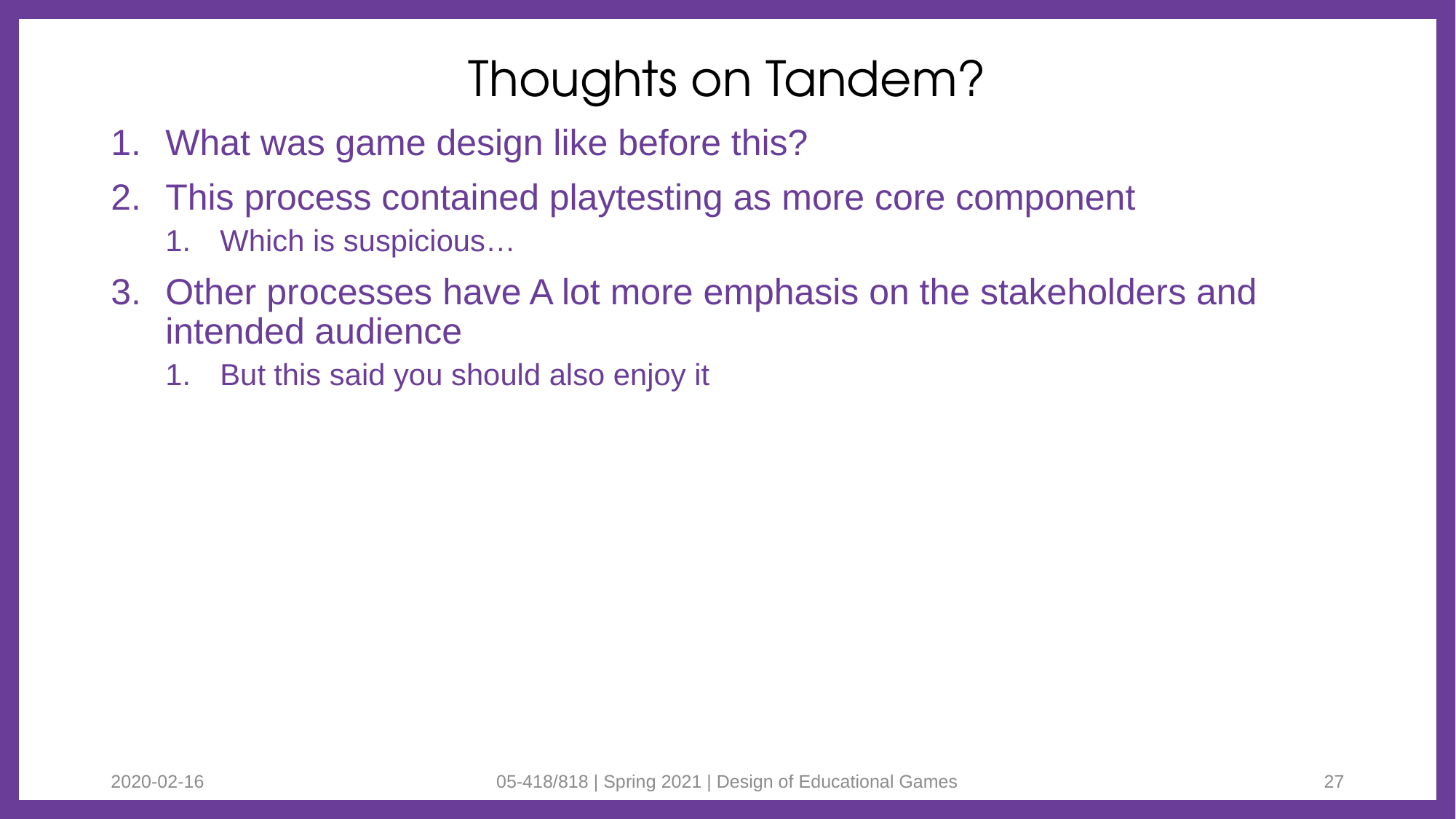

# Thoughts on Tandem?
What was game design like before this?
This process contained playtesting as more core component
Which is suspicious…
Other processes have A lot more emphasis on the stakeholders and intended audience
But this said you should also enjoy it

2020-02-16
05-418/818 | Spring 2021 | Design of Educational Games
27